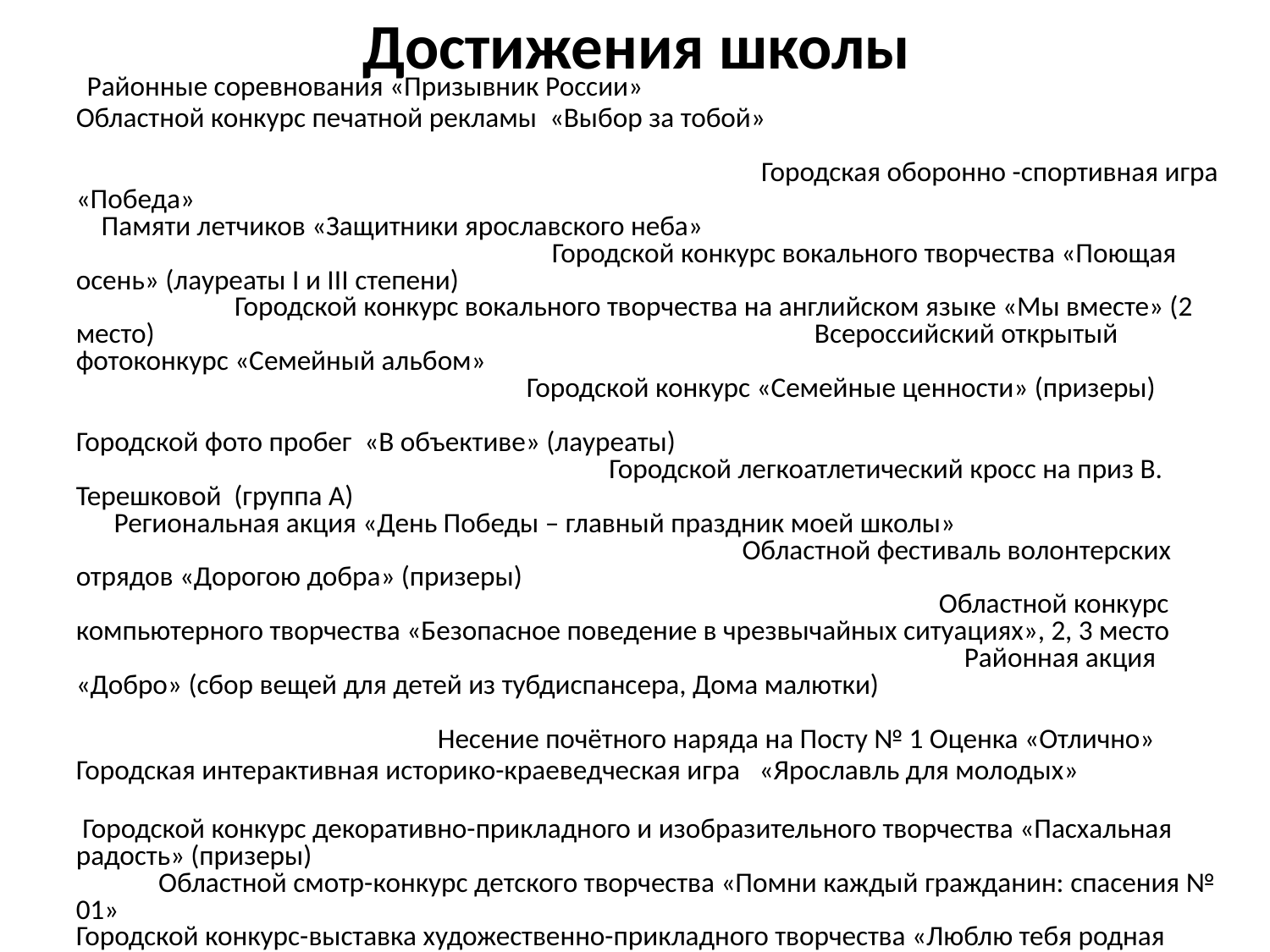

Достижения школы
  Районные соревнования «Призывник России»
Областной конкурс печатной рекламы  «Выбор за тобой»                                                                                                                                                                                                                                                                                                                                                                              Городская оборонно -спортивная игра  «Победа»                                                                                                                                                                         Памяти летчиков «Защитники ярославского неба»                                                                                                                                                                Городской конкурс вокального творчества «Поющая осень» (лауреаты I и III степени)                                                                                                                                                    Городской конкурс вокального творчества на английском языке «Мы вместе» (2 место)                                                                                                        Всероссийский открытый фотоконкурс «Семейный альбом»                                                                                                                                                                                              Городской конкурс «Семейные ценности» (призеры)                                                                                                                                                                                         Городской фото пробег  «В объективе» (лауреаты)                                                                                                                                                                             Городской легкоатлетический кросс на приз В. Терешковой  (группа А)                                                                                                                                                  Региональная акция «День Победы – главный праздник моей школы»                                                                                                                                                      Областной фестиваль волонтерских отрядов «Дорогою добра» (призеры)                                                                                                                                                                                                                                                         Областной конкурс компьютерного творчества «Безопасное поведение в чрезвычайных ситуациях», 2, 3 место                                                                                                                                                       Районная акция «Добро» (сбор вещей для детей из тубдиспансера, Дома малютки)                                                                                                                                                                                                                                                                                                         Несение почётного наряда на Посту № 1 Оценка «Отлично»
Городская интерактивная историко-краеведческая игра   «Ярославль для молодых»
 Городской конкурс декоративно-прикладного и изобразительного творчества «Пасхальная радость» (призеры)                                                                                                                                                               Областной смотр-конкурс детского творчества «Помни каждый гражданин: спасения № 01»                                                                                                                                                              Городской конкурс-выставка художественно-прикладного творчества «Люблю тебя родная сторона»                                                                                                                                                                      «Музейно-образовательная программа в Ярославском государственном «Историко-архитектурном музее-заповеднике для начальной школы «Ярославль и Ярославцы»                                                                                                                                                                                                                                        Городская акция «Фронтовое фото деда»  (1 место)                                                                                                                                                                 Общешкольный праздник «Встреча поколений»                                                                                                                                                                     Легкоатлетическая эстафета, посвященная Дню Победы                                                                                                                                                                                                                                                                                                                                            Городской конкурс вокального творчества «Отчизну славим свою» (лауреаты  1 и 3 степени)
Областной конкурс социальной рекламы «В движении» (призеры)